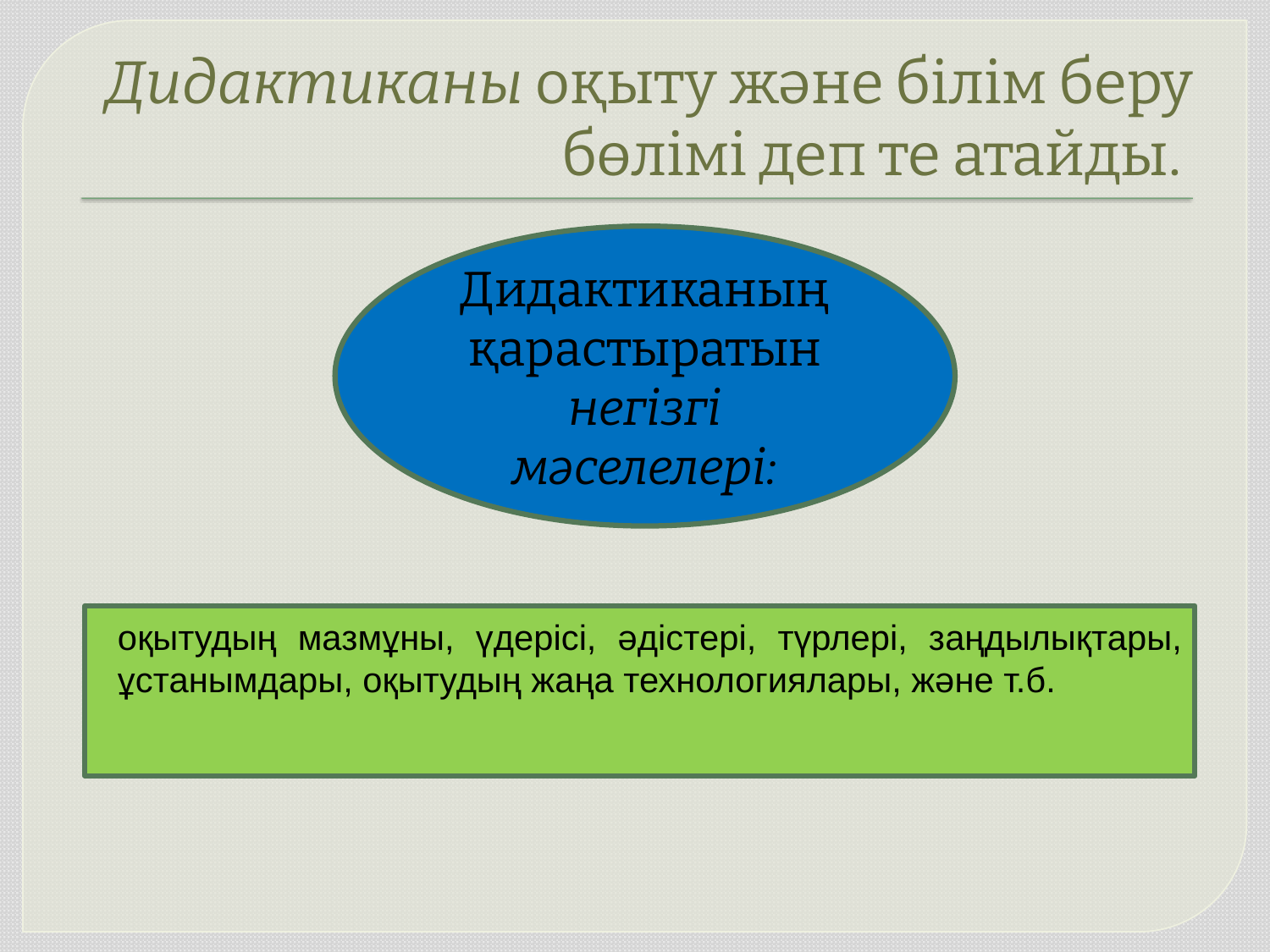

# Дидактиканы оқыту және білім беру бөлімі деп те атайды.
Дидактиканың қарастыратын негізгі мәселелері:

оқытудың мазмұны, үдерісі, әдістері, түрлері, заңдылықтары, ұстанымдары, оқытудың жаңа технологиялары, және т.б.